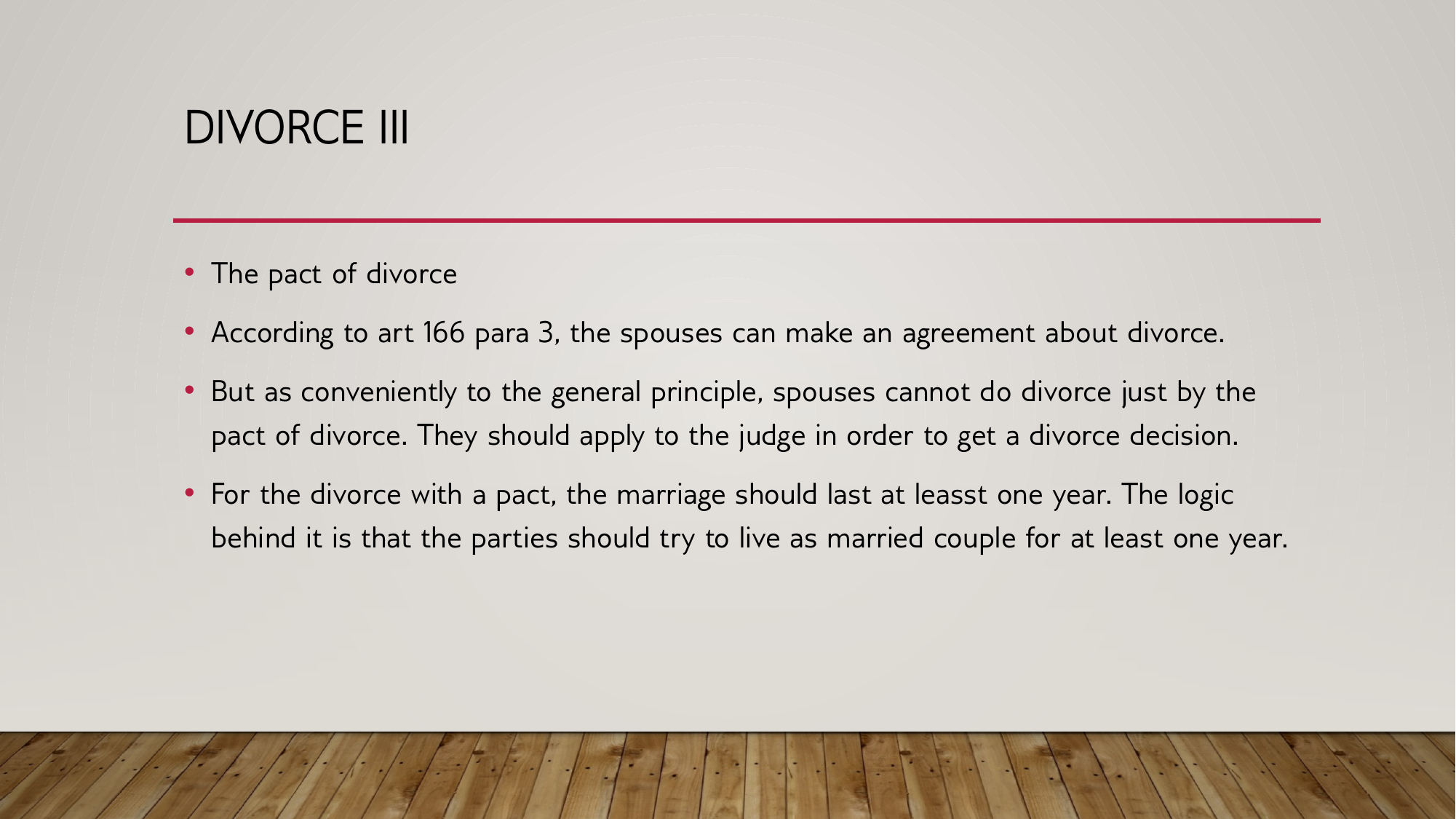

# Dıvorce ııı
The pact of divorce
According to art 166 para 3, the spouses can make an agreement about divorce.
But as conveniently to the general principle, spouses cannot do divorce just by the pact of divorce. They should apply to the judge in order to get a divorce decision.
For the divorce with a pact, the marriage should last at leasst one year. The logic behind it is that the parties should try to live as married couple for at least one year.